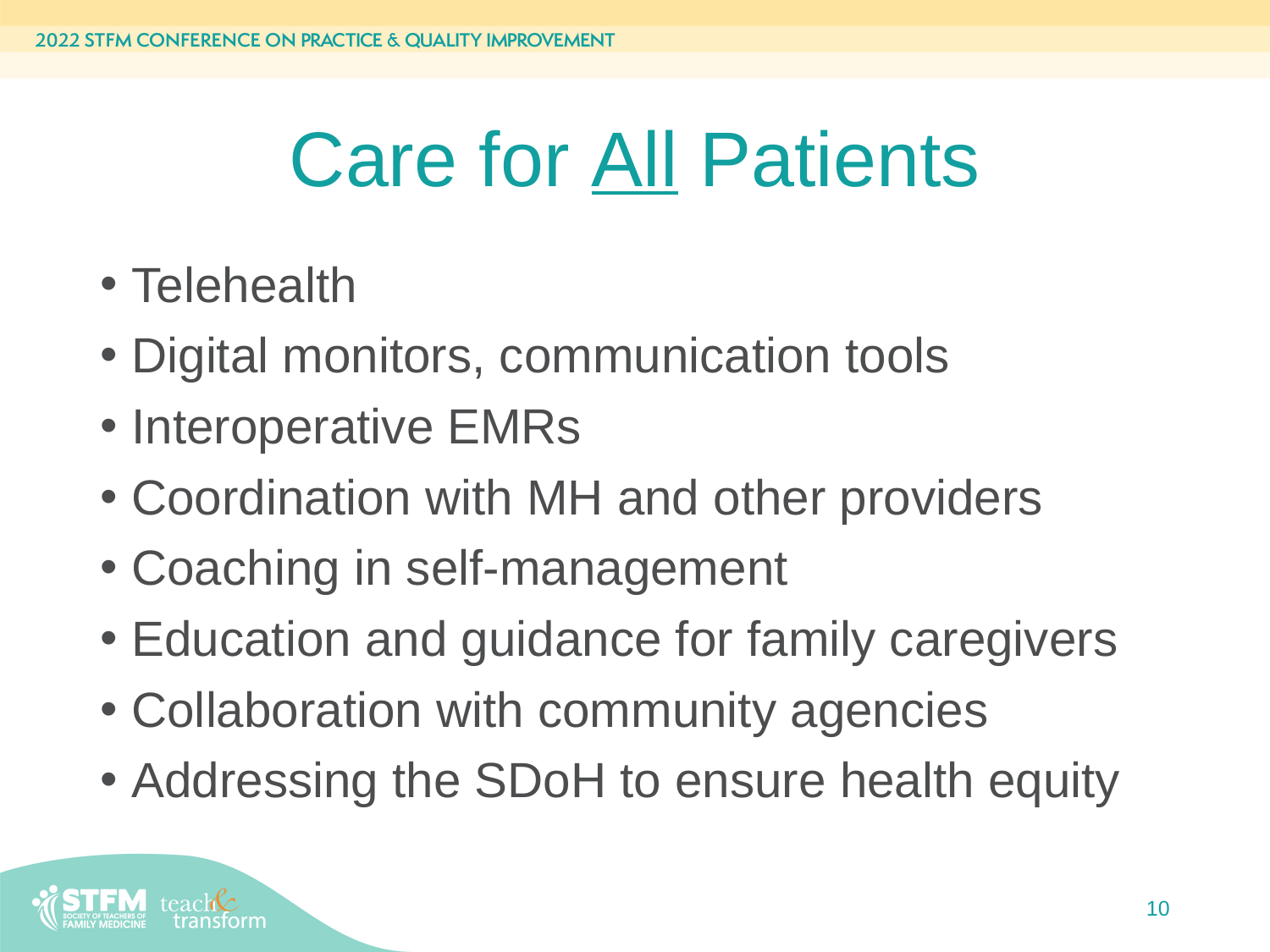

# Care for All Patients
Telehealth
Digital monitors, communication tools
Interoperative EMRs
Coordination with MH and other providers
Coaching in self-management
Education and guidance for family caregivers
Collaboration with community agencies
Addressing the SDoH to ensure health equity
10